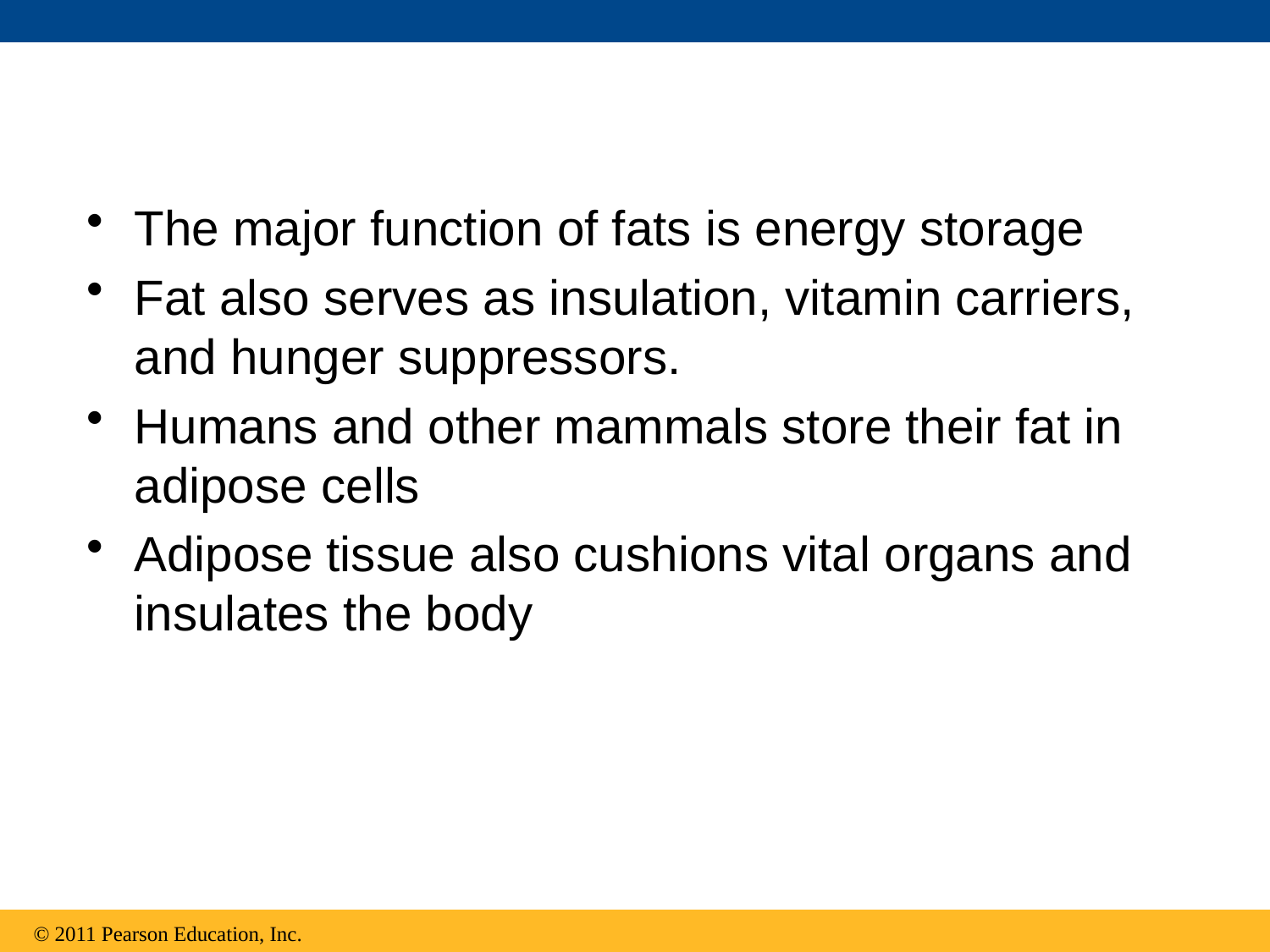

The major function of fats is energy storage
Fat also serves as insulation, vitamin carriers, and hunger suppressors.
Humans and other mammals store their fat in adipose cells
Adipose tissue also cushions vital organs and insulates the body

© 2011 Pearson Education, Inc.